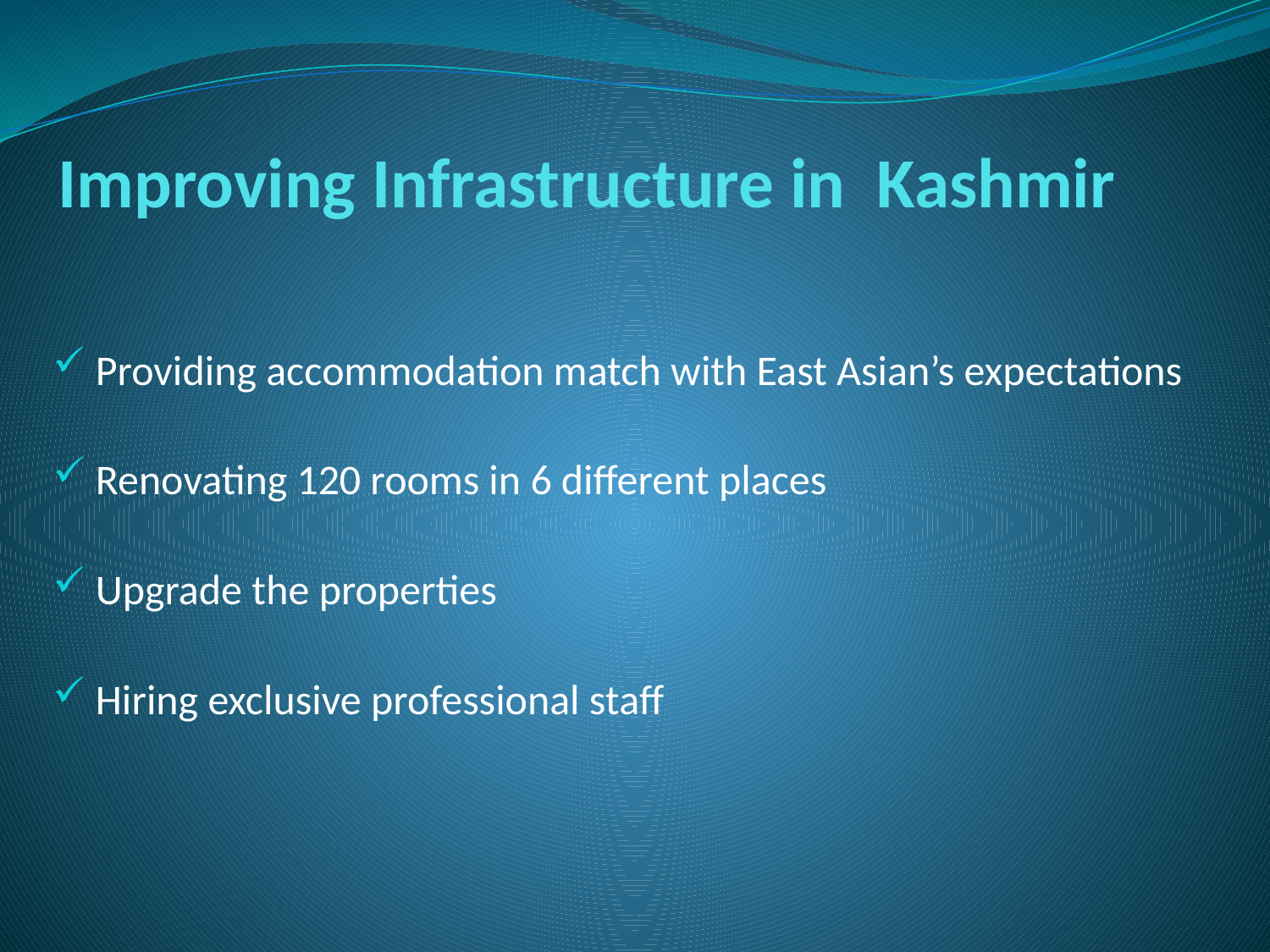

# Improving Infrastructure in  Kashmir
 Providing accommodation match with East Asian’s expectations
 Renovating 120 rooms in 6 different places
 Upgrade the properties
 Hiring exclusive professional staff